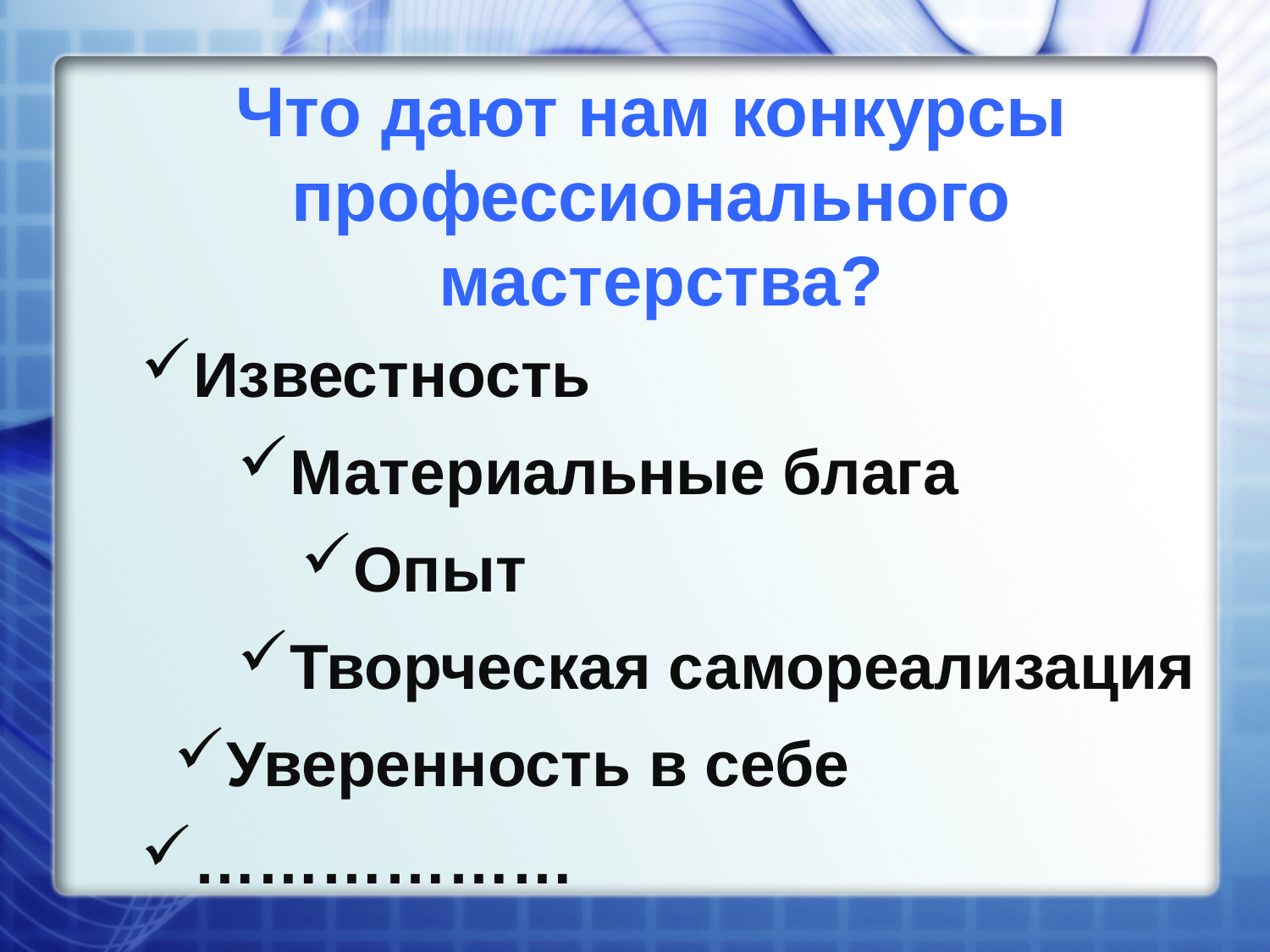

Что дают нам конкурсы
профессионального
мастерства?
Известность
Материальные блага
Опыт
Творческая самореализация
Уверенность в себе
………………